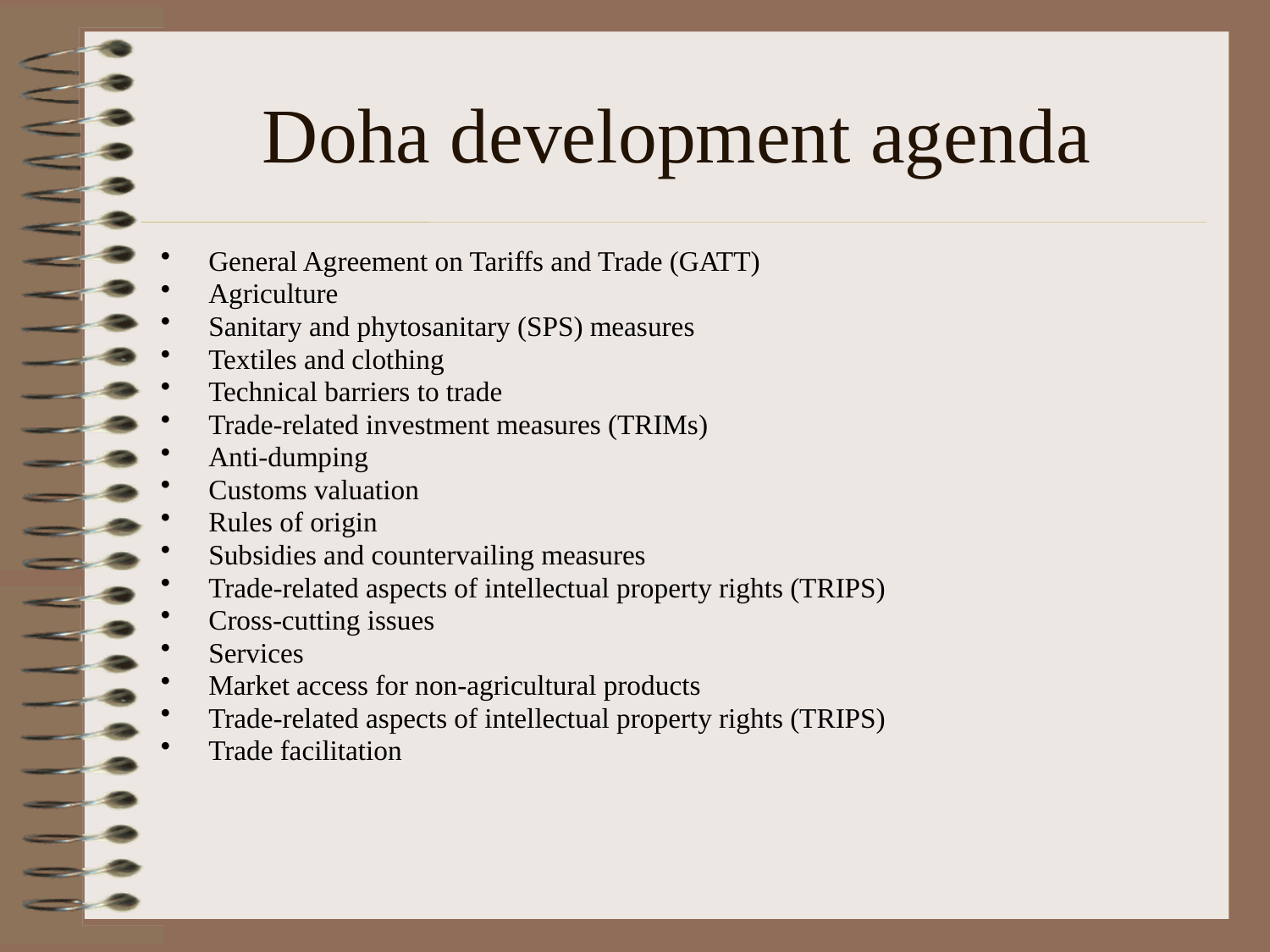

# Doha development agenda
General Agreement on Tariffs and Trade (GATT)
Agriculture
Sanitary and phytosanitary (SPS) measures
Textiles and clothing
Technical barriers to trade
Trade-related investment measures (TRIMs)
Anti-dumping
Customs valuation
Rules of origin
Subsidies and countervailing measures
Trade-related aspects of intellectual property rights (TRIPS)
Cross-cutting issues
Services
Market access for non-agricultural products
Trade-related aspects of intellectual property rights (TRIPS)
Trade facilitation